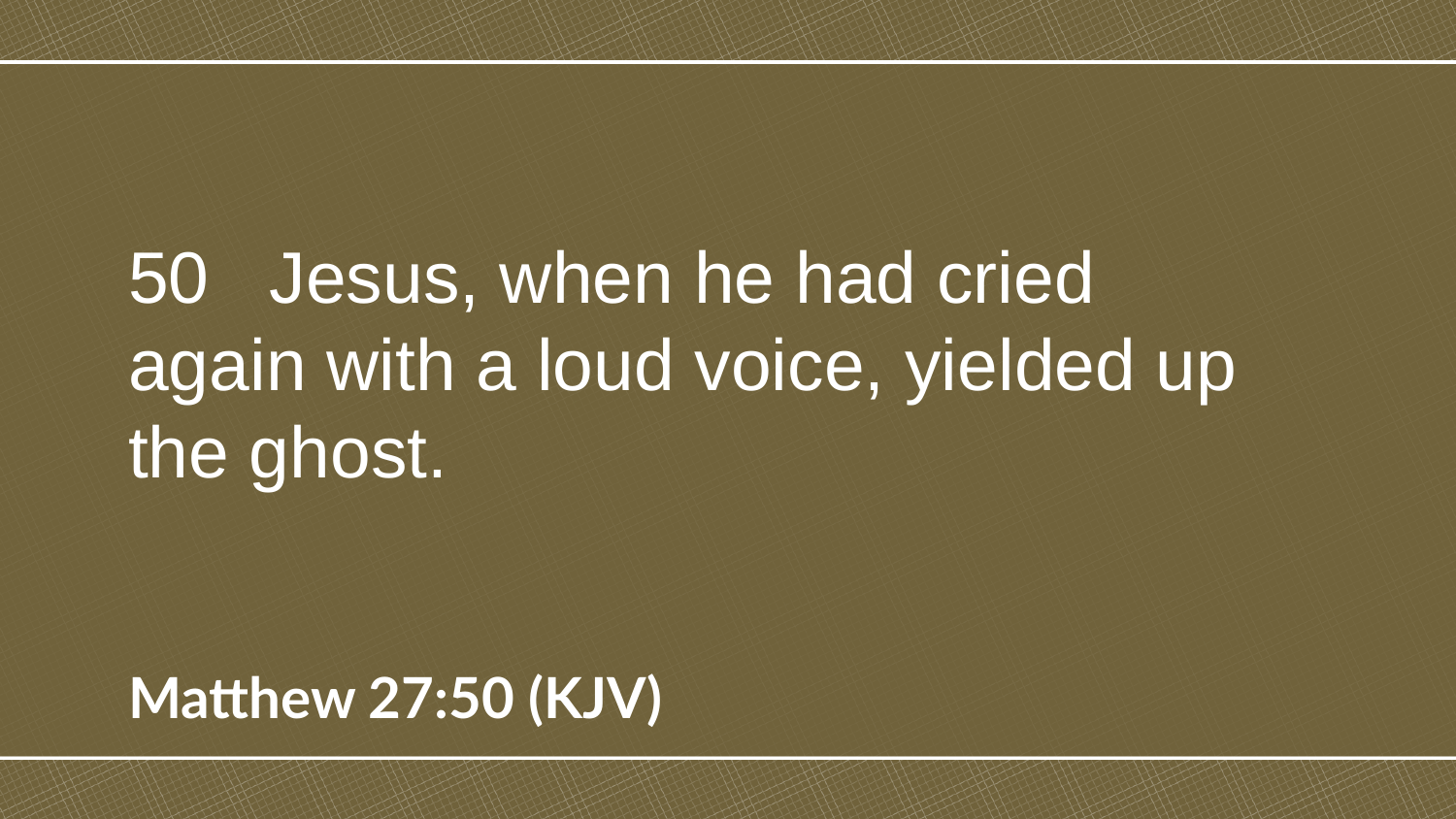

50   Jesus, when he had cried again with a loud voice, yielded up the ghost.
Matthew 27:50 (KJV)